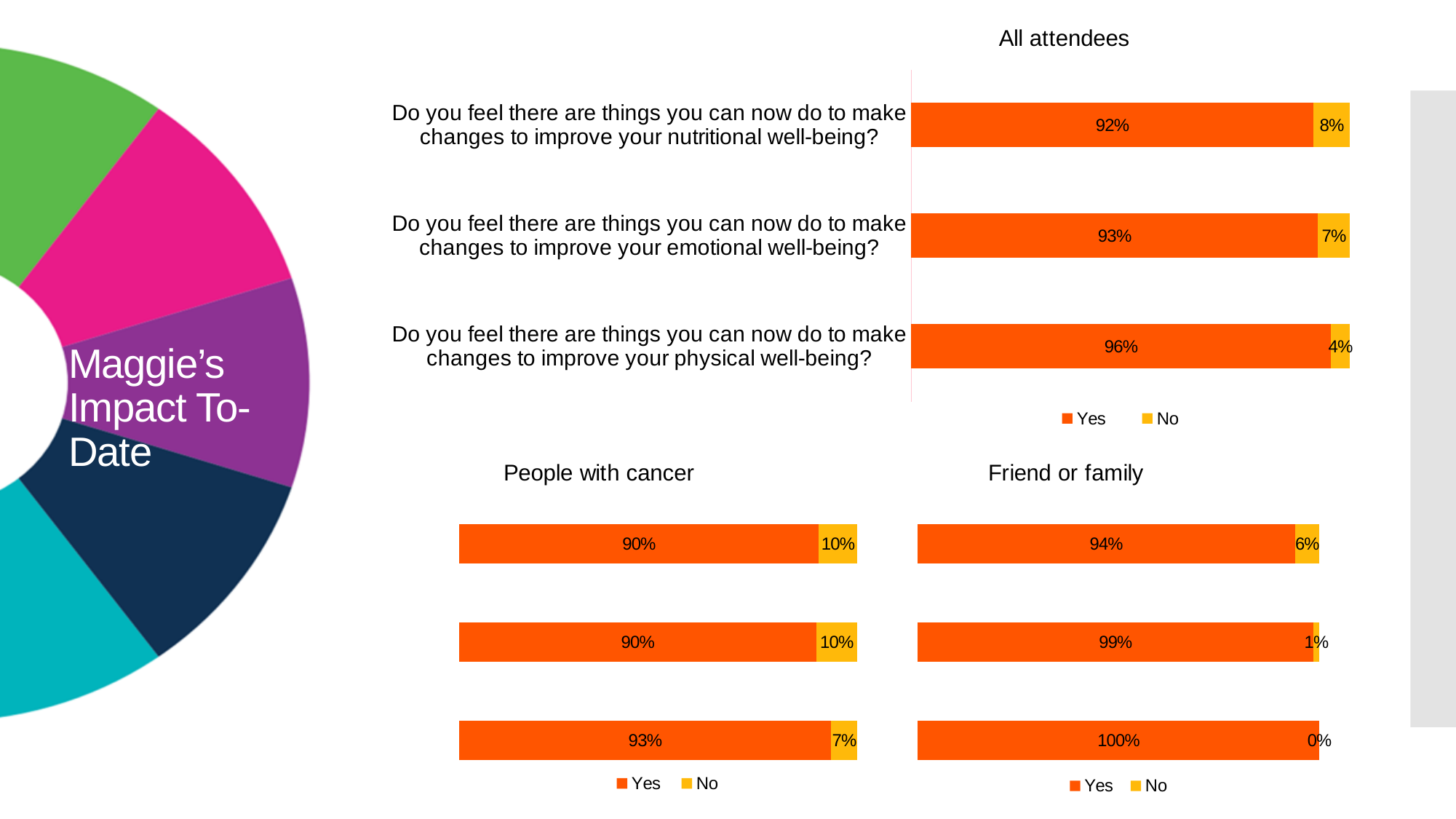

### Chart: All attendees

| Category | Yes | No |
|---|---|---|
| Do you feel there are things you can now do to make changes to improve your physical well-being? | 0.9563106796116505 | 0.043689320388349516 |
| Do you feel there are things you can now do to make changes to improve your emotional well-being? | 0.926829268292683 | 0.07317073170731707 |
| Do you feel there are things you can now do to make changes to improve your nutritional well-being? | 0.916256157635468 | 0.08374384236453201 |
# Maggie’s Impact To-Date

### Chart: People with cancer

| Category | Yes | No |
|---|---|---|
| Do you feel there are things you can now do to make changes to improve your physical well-being? | 0.9343065693430657 | 0.06569343065693431 |
| Do you feel there are things you can now do to make changes to improve your emotional well-being? | 0.8970588235294118 | 0.10294117647058823 |
| Do you feel there are things you can now do to make changes to improve your nutritional well-being? | 0.9037037037037037 | 0.0962962962962963 |

### Chart: Friend or family

| Category | Yes | No |
|---|---|---|
| Do you feel there are things you can now do to make changes to improve your physical well-being? | 1.0 | 0.0 |
| Do you feel there are things you can now do to make changes to improve your emotional well-being? | 0.9850746268656716 | 0.014925373134328358 |
| Do you feel there are things you can now do to make changes to improve your nutritional well-being? | 0.9393939393939394 | 0.06060606060606061 |